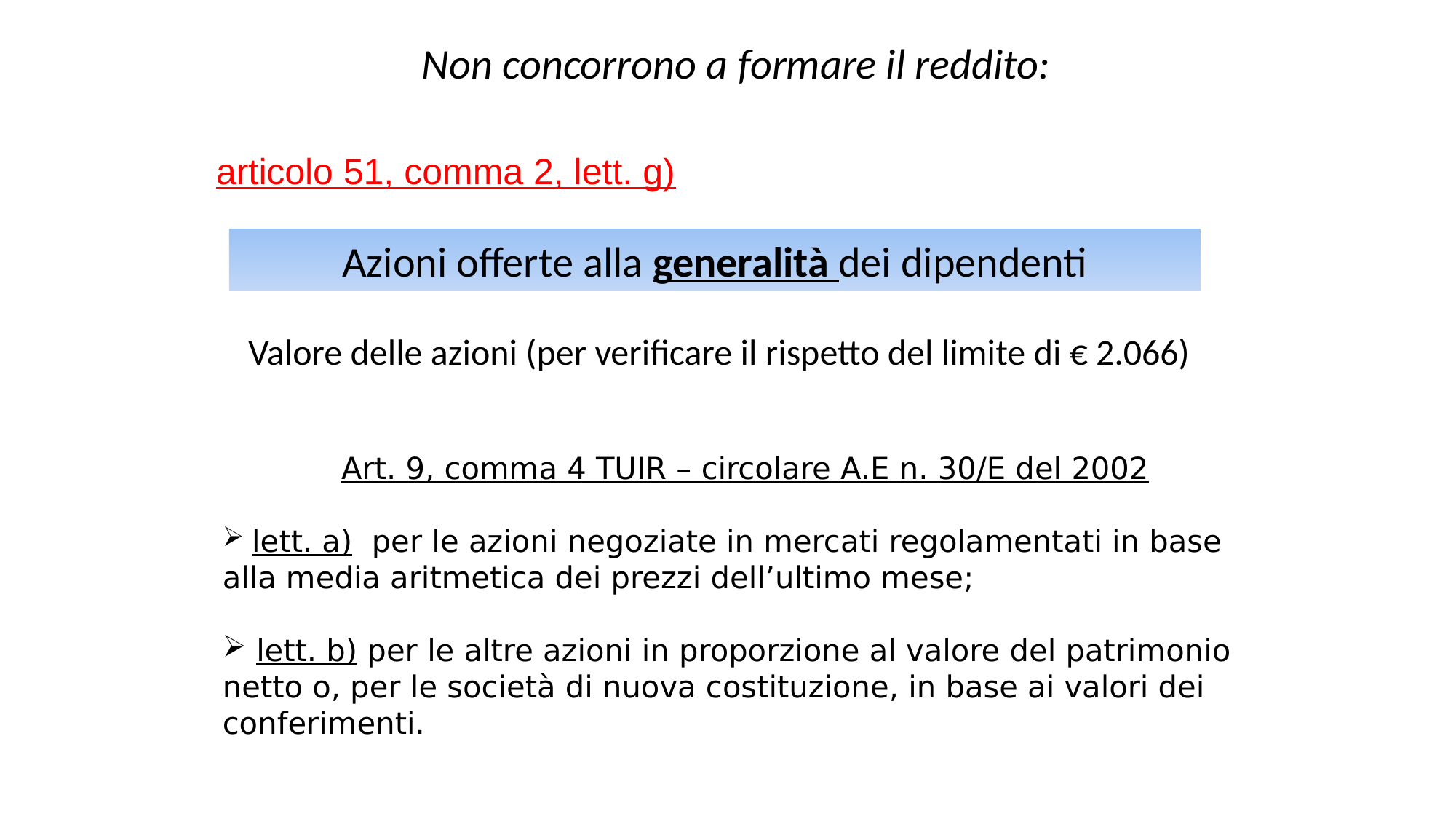

Non concorrono a formare il reddito:
articolo 51, comma 2, lett. g)
Azioni offerte alla generalità dei dipendenti
Valore delle azioni (per verificare il rispetto del limite di € 2.066)

Art. 9, comma 4 TUIR – circolare A.E n. 30/E del 2002

 lett. a)  per le azioni negoziate in mercati regolamentati in base alla media aritmetica dei prezzi dell’ultimo mese;

 lett. b) per le altre azioni in proporzione al valore del patrimonio netto o, per le società di nuova costituzione, in base ai valori dei conferimenti.